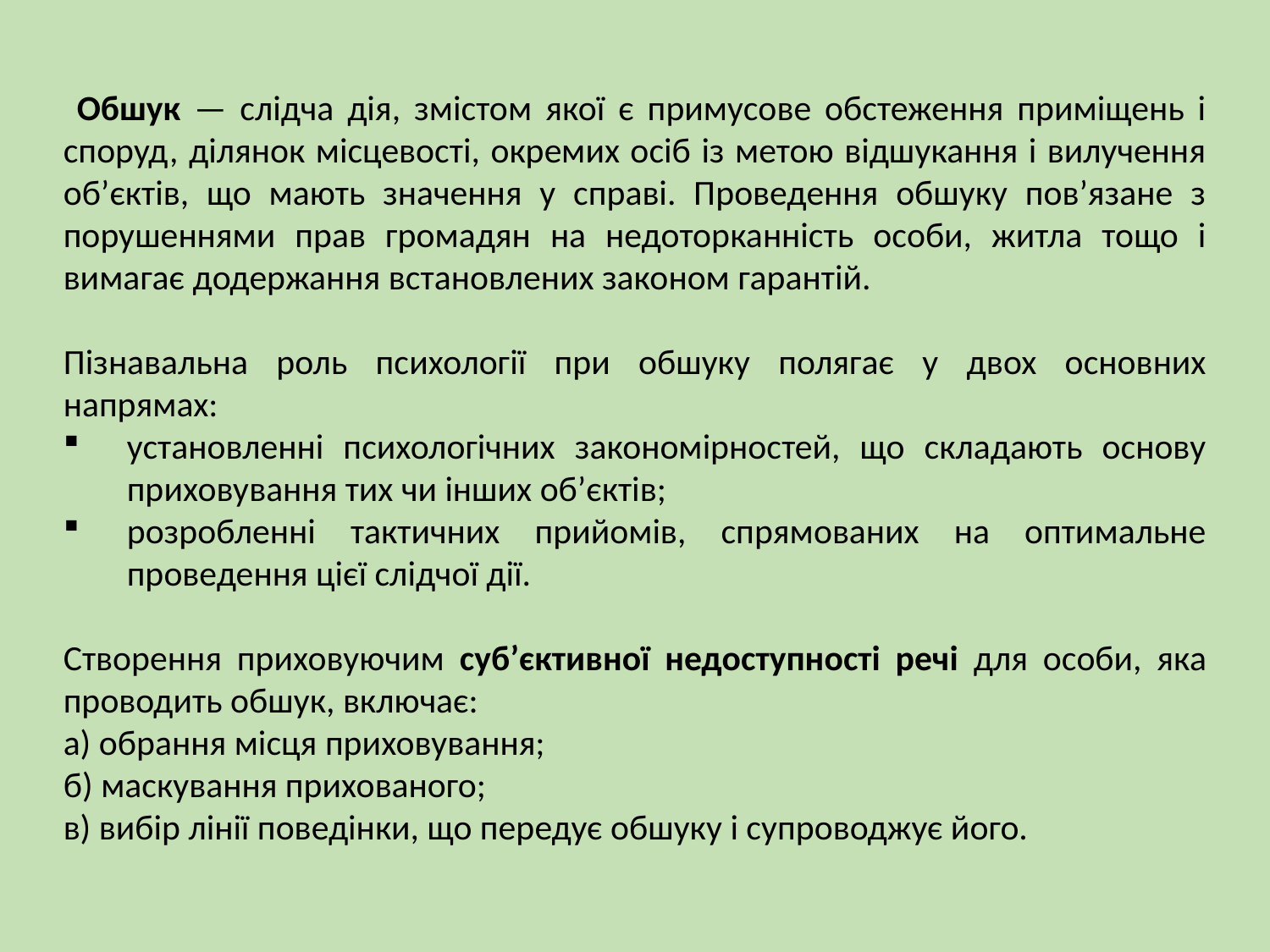

Обшук — слідча дія, змістом якої є примусове обстеження приміщень і споруд, ділянок місцевості, окремих осіб із метою відшукання і вилучення об’єктів, що мають значення у справі. Проведення обшуку пов’язане з порушеннями прав громадян на недоторканність особи, житла тощо і вимагає додержання встановлених законом гарантій.

Пізнавальна роль психології при обшуку полягає у двох основних напрямах:
установленні психологічних закономірностей, що складають основу приховування тих чи інших об’єктів;
розробленні тактичних прийомів, спрямованих на оптимальне проведення цієї слідчої дії.

Створення приховуючим суб’єктивної недоступності речі для особи, яка проводить обшук, включає:
а) обрання місця приховування;
б) маскування прихованого;
в) вибір лінії поведінки, що передує обшуку і супроводжує його.